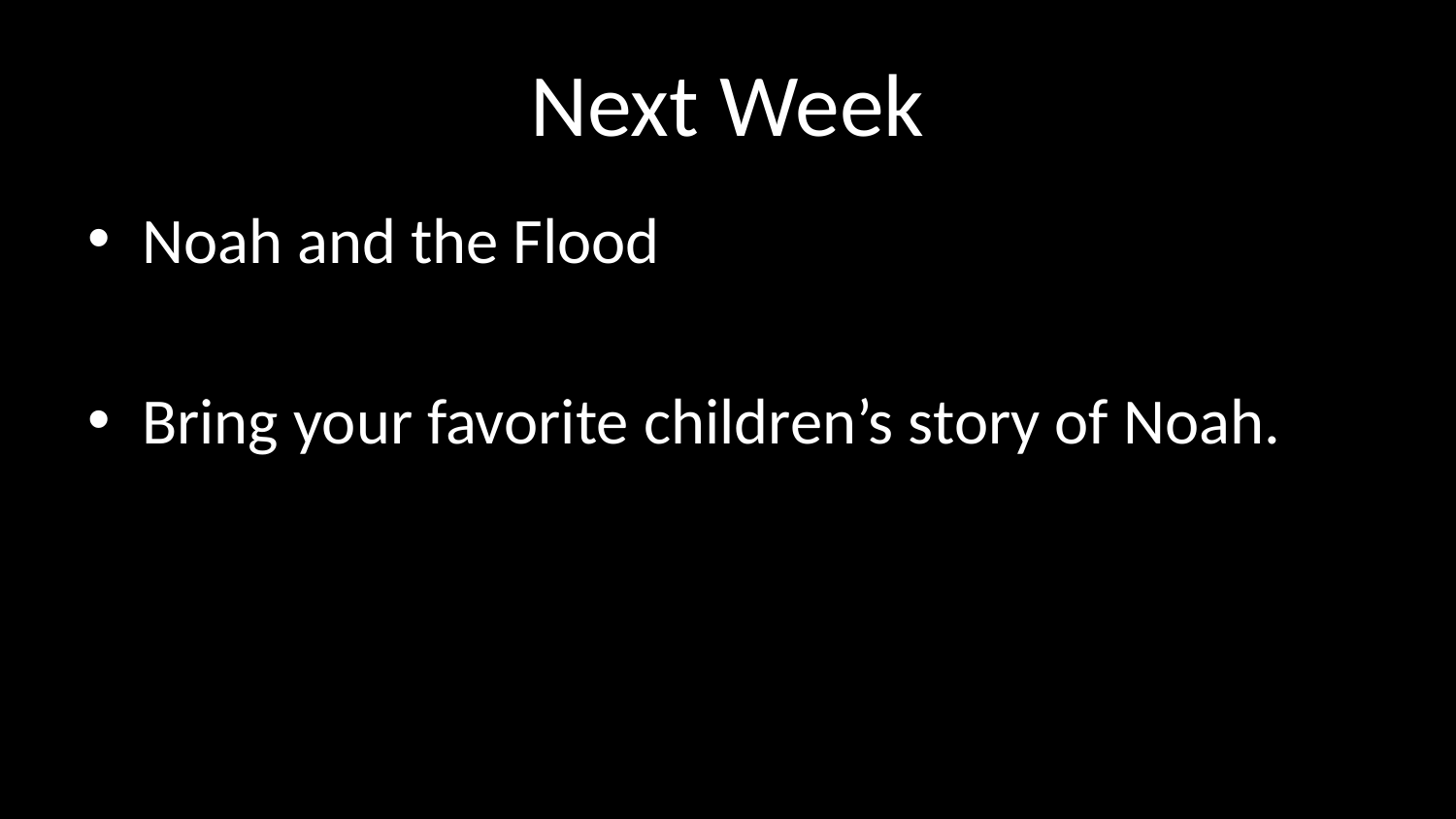

# Next Week
Noah and the Flood

Bring your favorite children’s story of Noah.